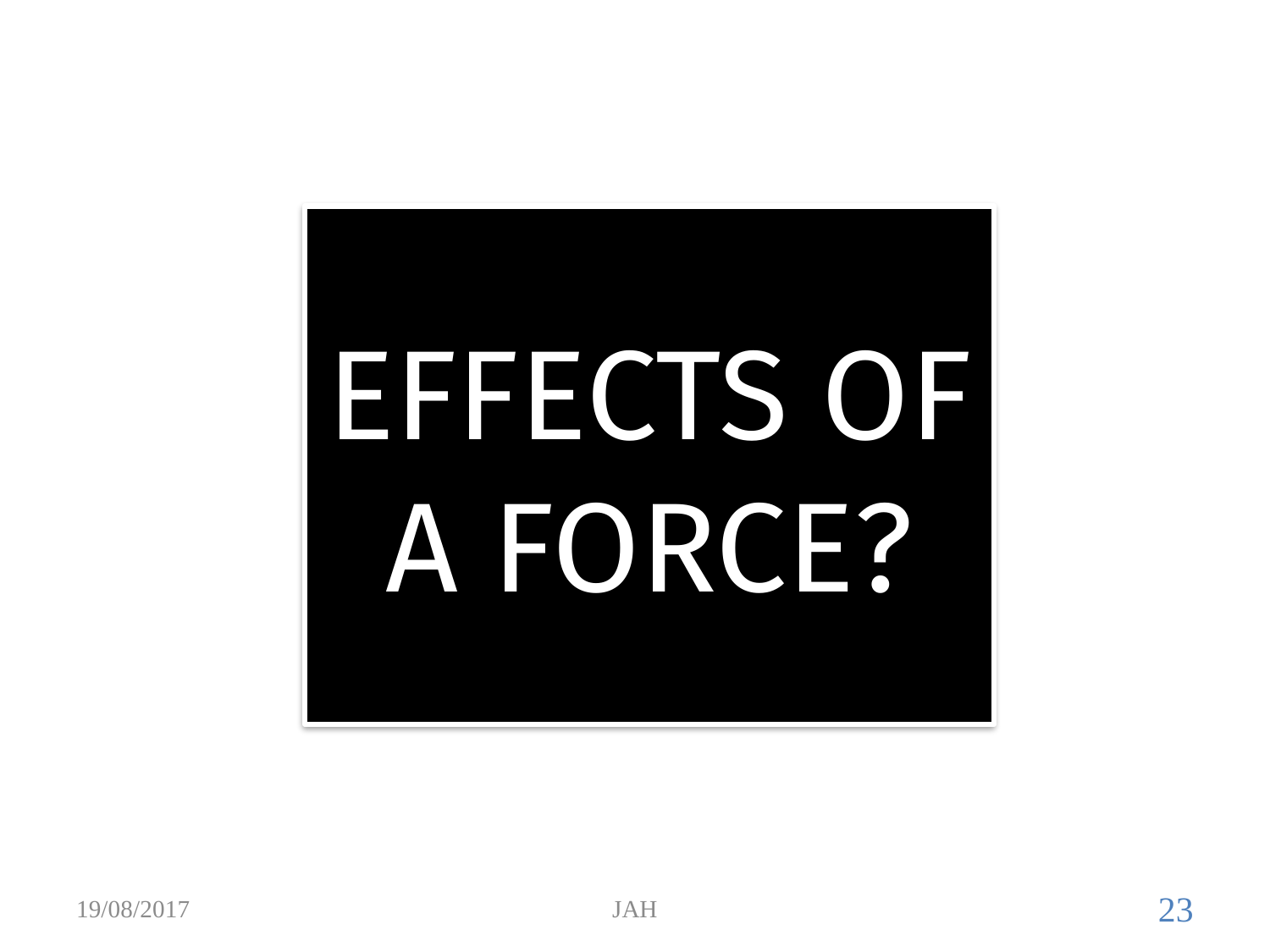

# EFFECTS OF A FORCE?
19/08/2017
JAH
23